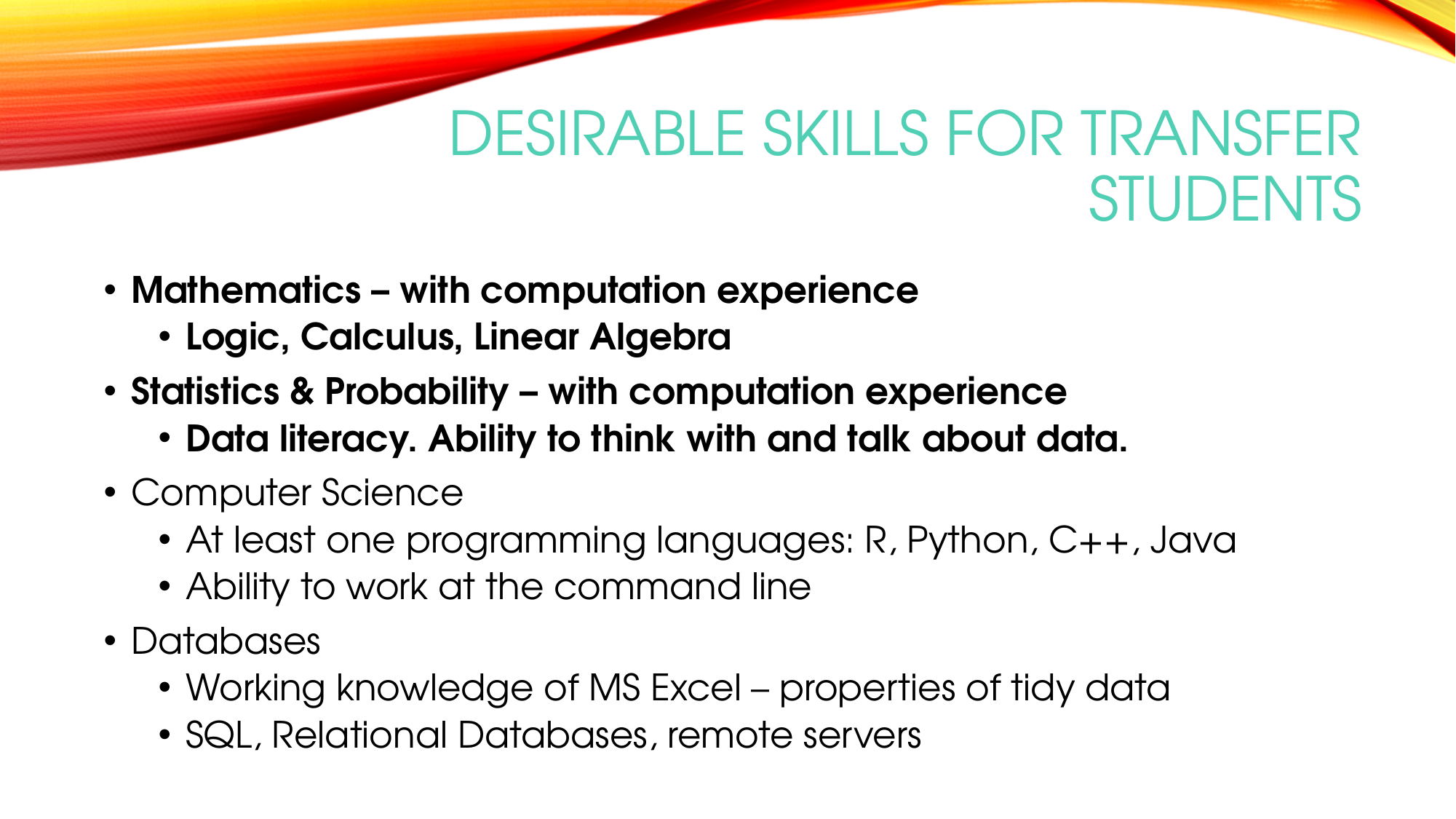

# Desirable skills for transfer students
Mathematics – with computation experience
Logic, Calculus, Linear Algebra
Statistics & Probability – with computation experience
Data literacy. Ability to think with and talk about data.
Computer Science
At least one programming languages: R, Python, C++, Java
Ability to work at the command line
Databases
Working knowledge of MS Excel – properties of tidy data
SQL, Relational Databases, remote servers